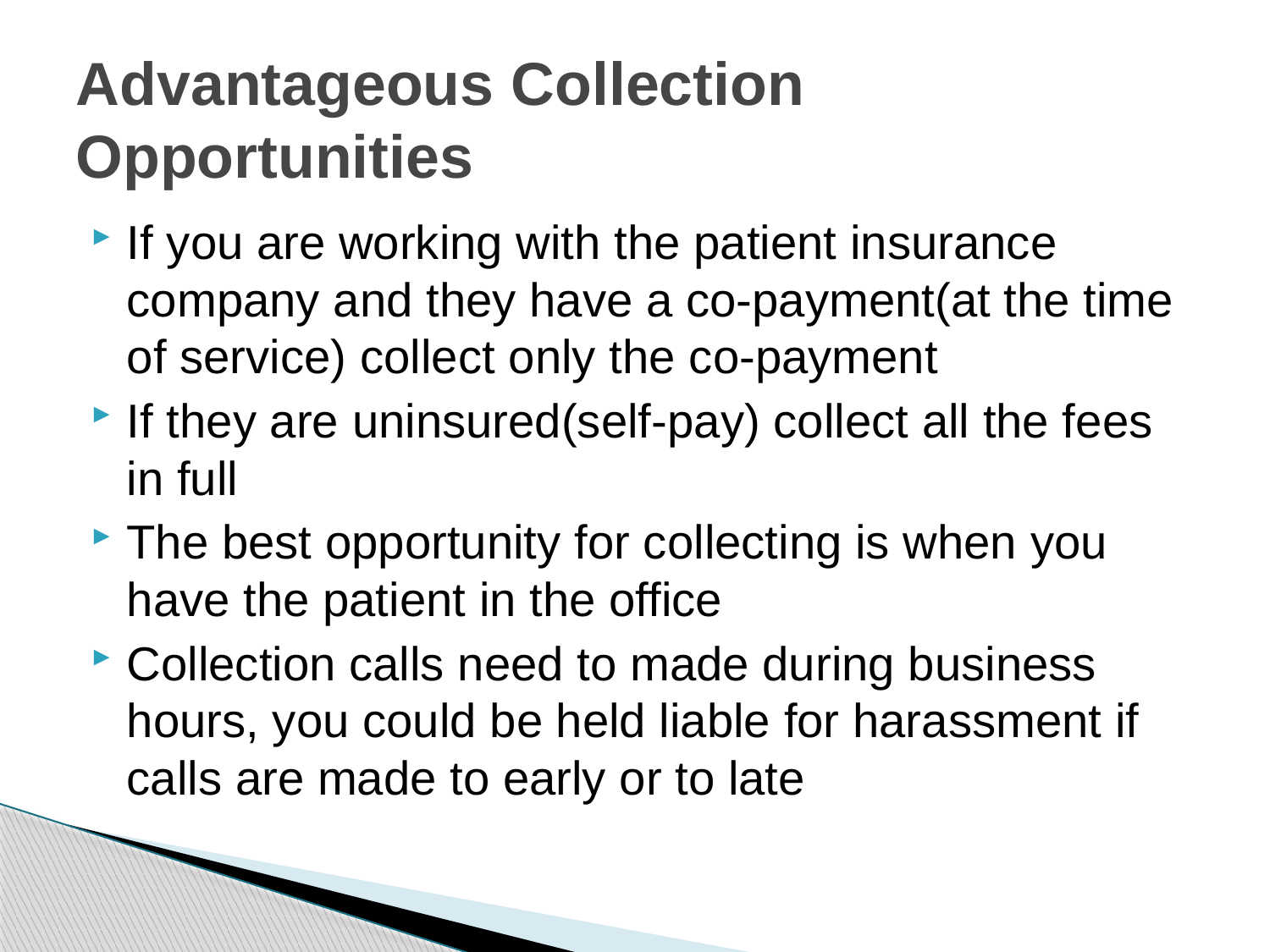

# Advantageous Collection Opportunities
If you are working with the patient insurance company and they have a co-payment(at the time of service) collect only the co-payment
If they are uninsured(self-pay) collect all the fees in full
The best opportunity for collecting is when you have the patient in the office
Collection calls need to made during business hours, you could be held liable for harassment if calls are made to early or to late